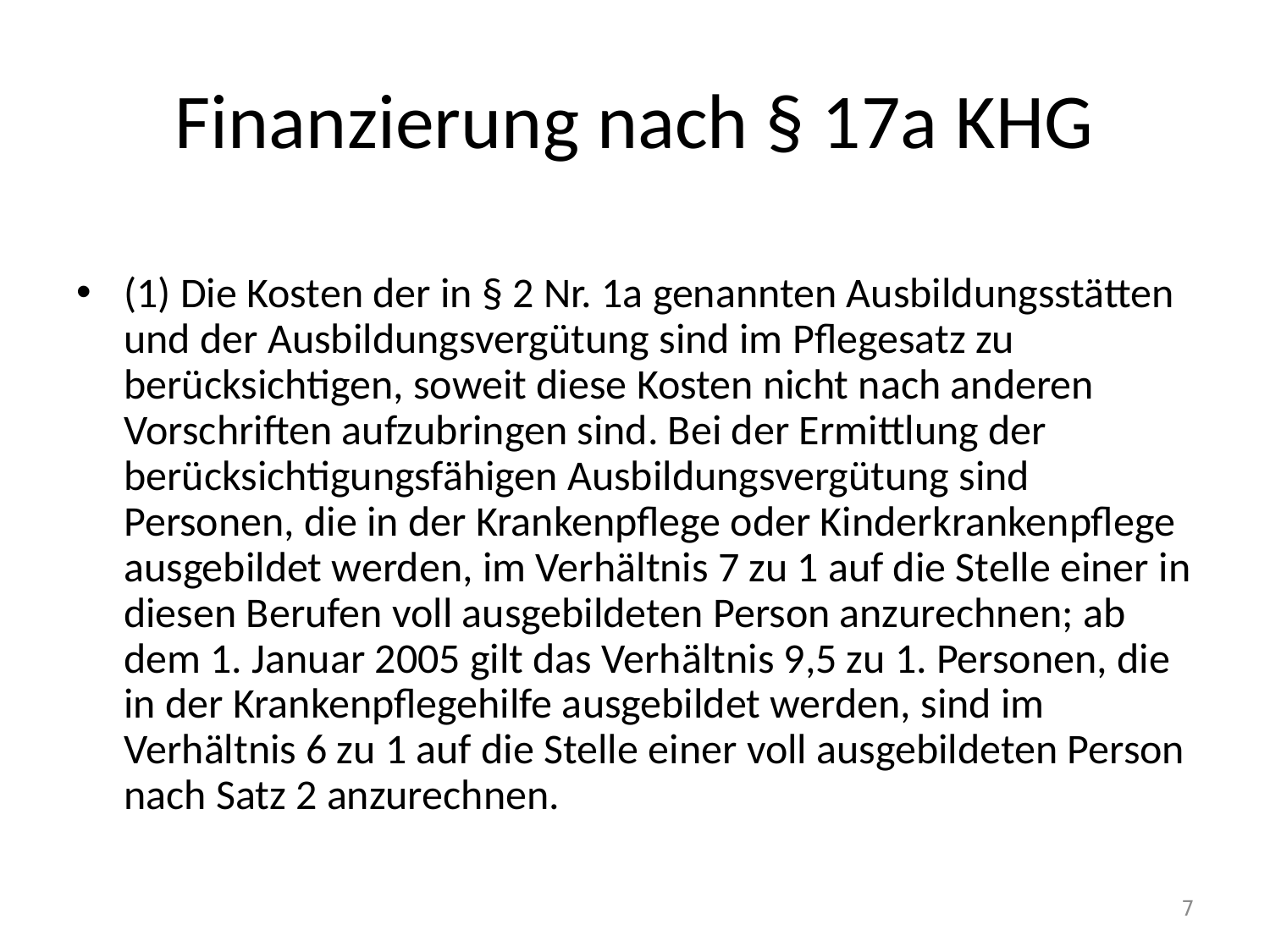

# Finanzierung nach § 17a KHG
(1) Die Kosten der in § 2 Nr. 1a genannten Ausbildungsstätten und der Ausbildungsvergütung sind im Pflegesatz zu berücksichtigen, soweit diese Kosten nicht nach anderen Vorschriften aufzubringen sind. Bei der Ermittlung der berücksichtigungsfähigen Ausbildungsvergütung sind Personen, die in der Krankenpflege oder Kinderkrankenpflege ausgebildet werden, im Verhältnis 7 zu 1 auf die Stelle einer in diesen Berufen voll ausgebildeten Person anzurechnen; ab dem 1. Januar 2005 gilt das Verhältnis 9,5 zu 1. Personen, die in der Krankenpflegehilfe ausgebildet werden, sind im Verhältnis 6 zu 1 auf die Stelle einer voll ausgebildeten Person nach Satz 2 anzurechnen.
7